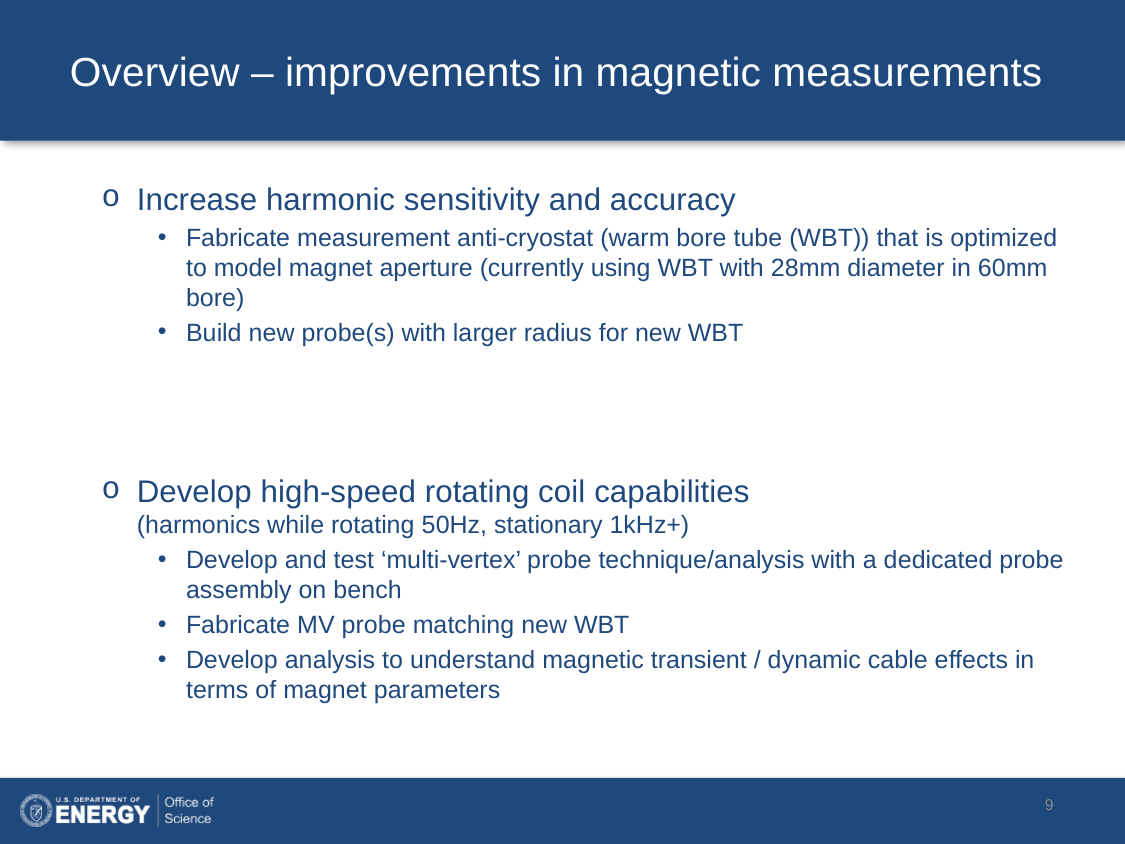

# Overview – improvements in magnetic measurements
Increase harmonic sensitivity and accuracy
Fabricate measurement anti-cryostat (warm bore tube (WBT)) that is optimized to model magnet aperture (currently using WBT with 28mm diameter in 60mm bore)
Build new probe(s) with larger radius for new WBT

Develop high-speed rotating coil capabilities
(harmonics while rotating 50Hz, stationary 1kHz+)
Develop and test ‘multi-vertex’ probe technique/analysis with a dedicated probe assembly on bench
Fabricate MV probe matching new WBT
Develop analysis to understand magnetic transient / dynamic cable effects in terms of magnet parameters

9